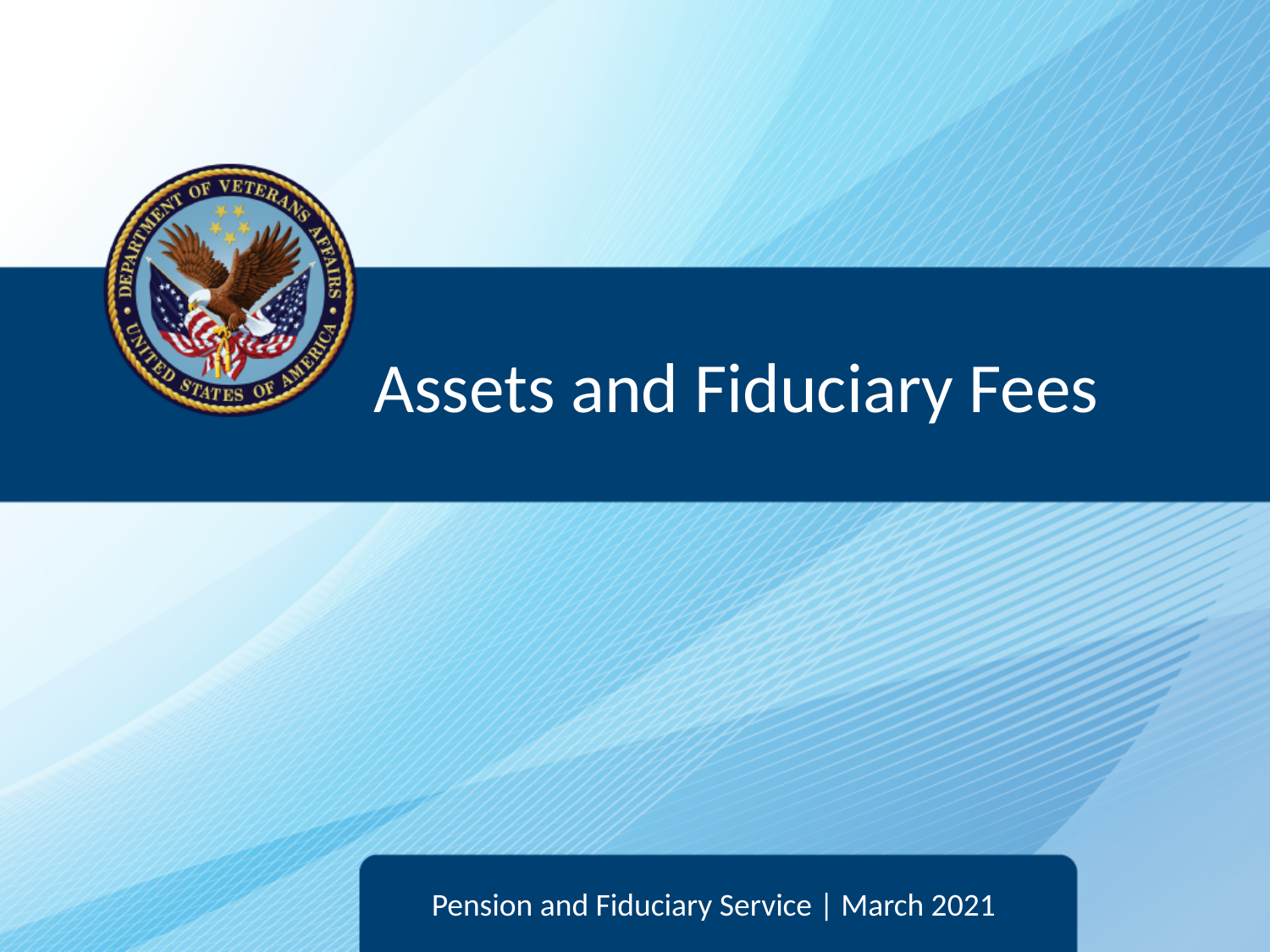

# Assets and Fiduciary Fees
Pension and Fiduciary Service | March 2021